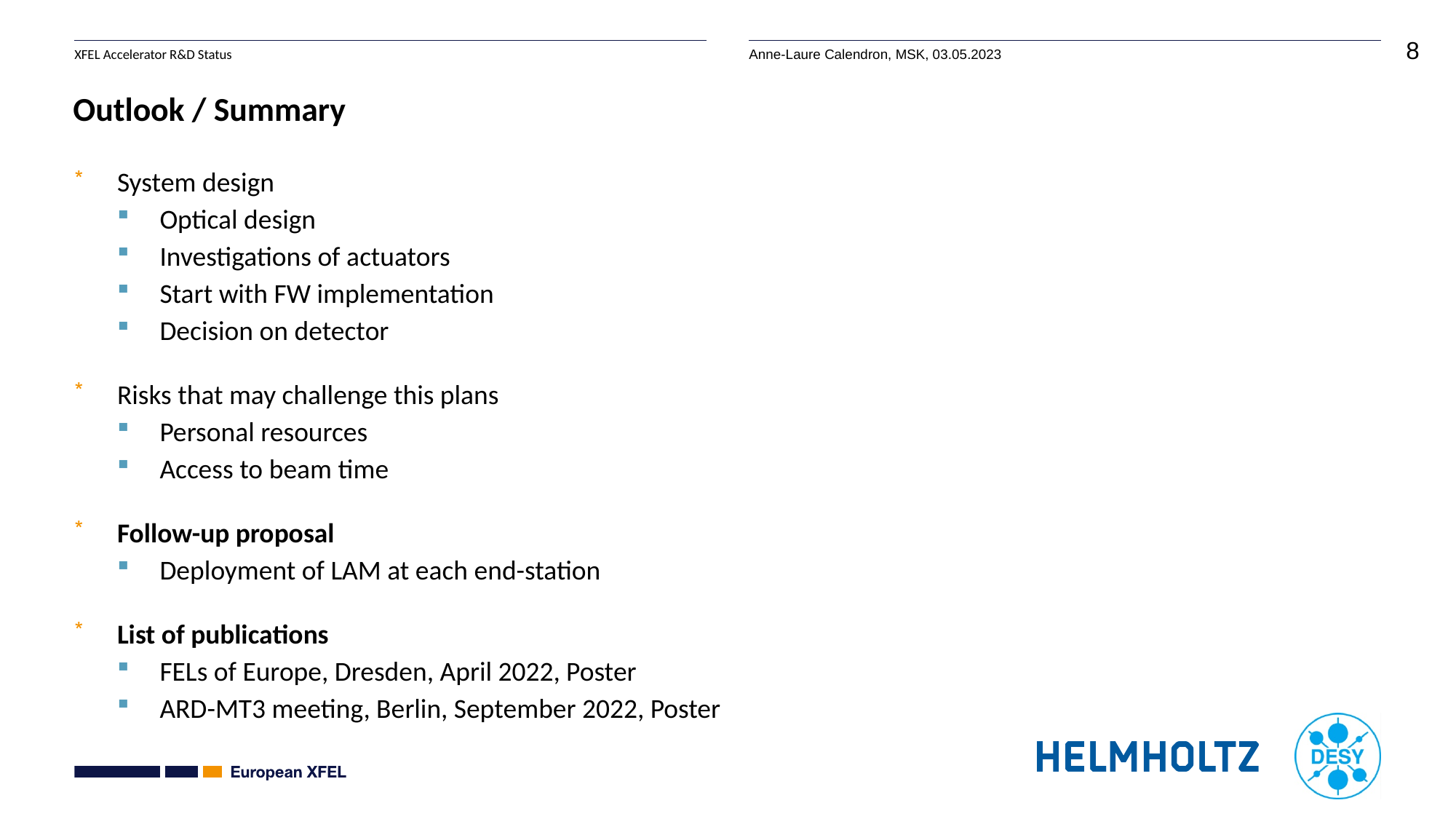

# Outlook / Summary
System design
Optical design
Investigations of actuators
Start with FW implementation
Decision on detector
Risks that may challenge this plans
Personal resources
Access to beam time
Follow-up proposal
Deployment of LAM at each end-station
List of publications
FELs of Europe, Dresden, April 2022, Poster
ARD-MT3 meeting, Berlin, September 2022, Poster